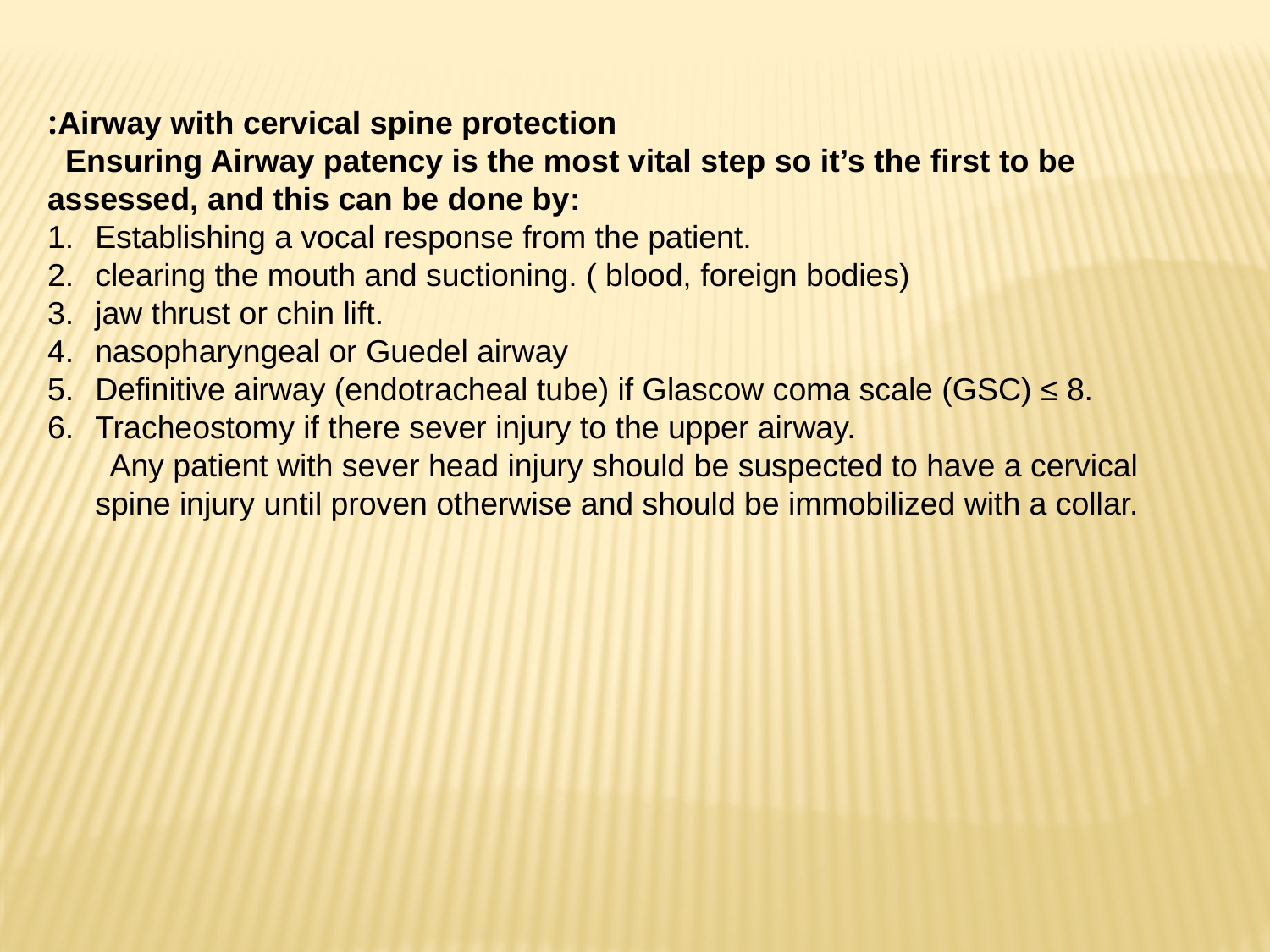

Airway with cervical spine protection:
  Ensuring Airway patency is the most vital step so it’s the first to be assessed, and this can be done by:
Establishing a vocal response from the patient.
clearing the mouth and suctioning. ( blood, foreign bodies)
jaw thrust or chin lift.
nasopharyngeal or Guedel airway
Definitive airway (endotracheal tube) if Glascow coma scale (GSC) ≤ 8.
Tracheostomy if there sever injury to the upper airway.
       Any patient with sever head injury should be suspected to have a cervical spine injury until proven otherwise and should be immobilized with a collar.